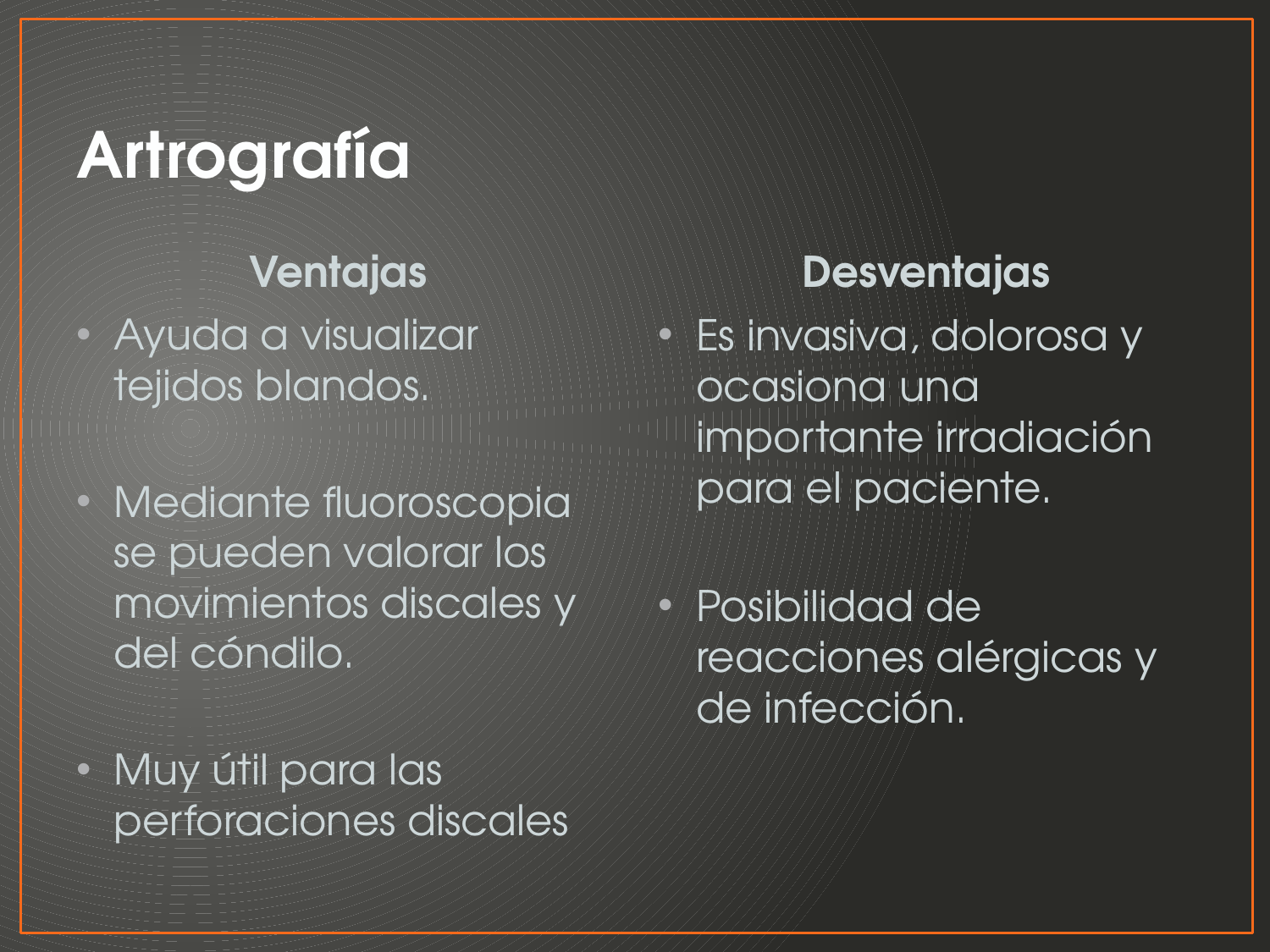

# Artrografía
Ventajas
Desventajas
Ayuda a visualizar tejidos blandos.

Mediante fluoroscopia se pueden valorar los movimientos discales y del cóndilo.

Muy útil para las perforaciones discales
Es invasiva, dolorosa y ocasiona una importante irradiación para el paciente.

Posibilidad de reacciones alérgicas y de infección.